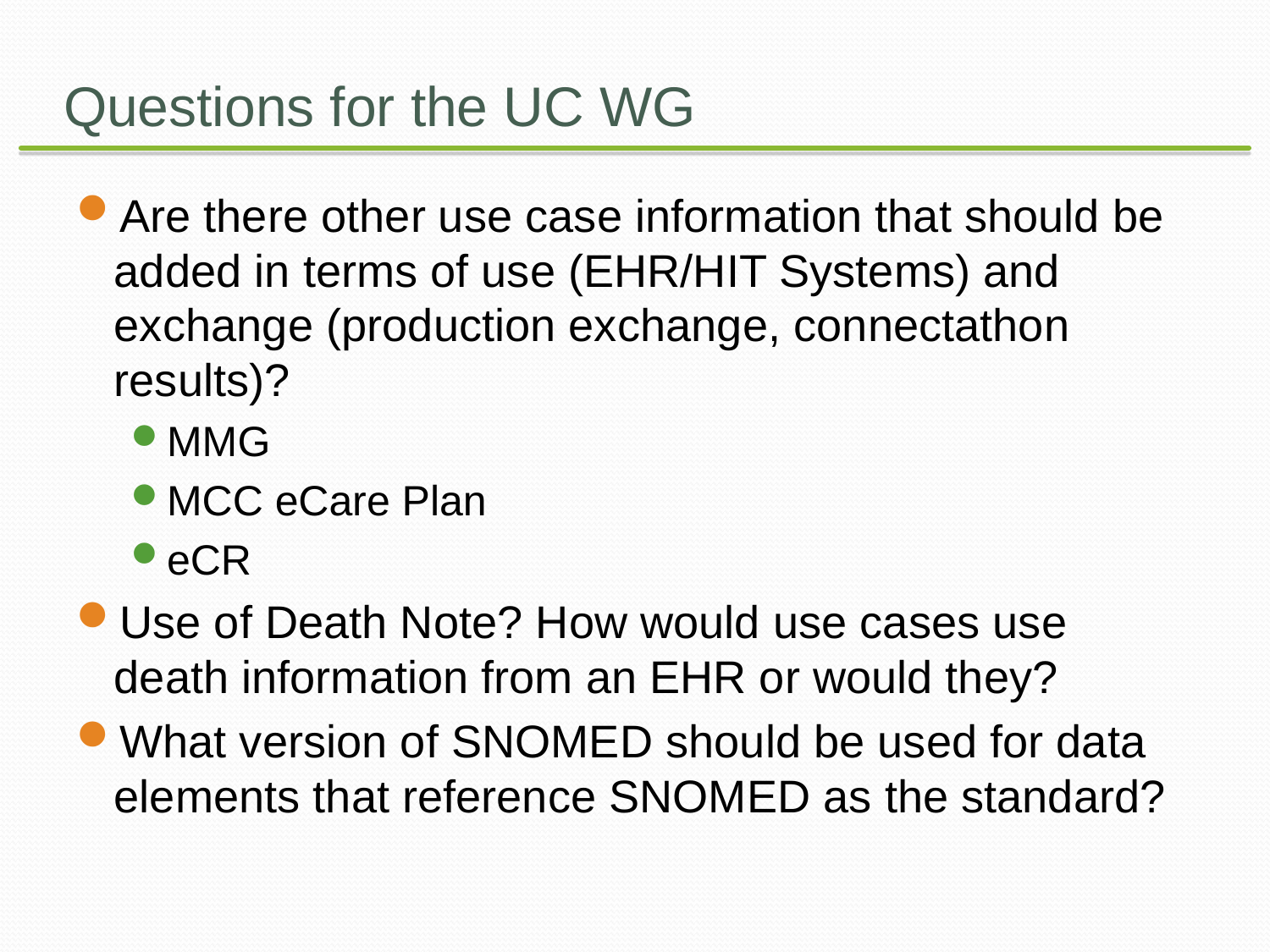

# Questions for the UC WG
Are there other use case information that should be added in terms of use (EHR/HIT Systems) and exchange (production exchange, connectathon results)?
MMG
MCC eCare Plan
eCR
Use of Death Note? How would use cases use death information from an EHR or would they?
What version of SNOMED should be used for data elements that reference SNOMED as the standard?